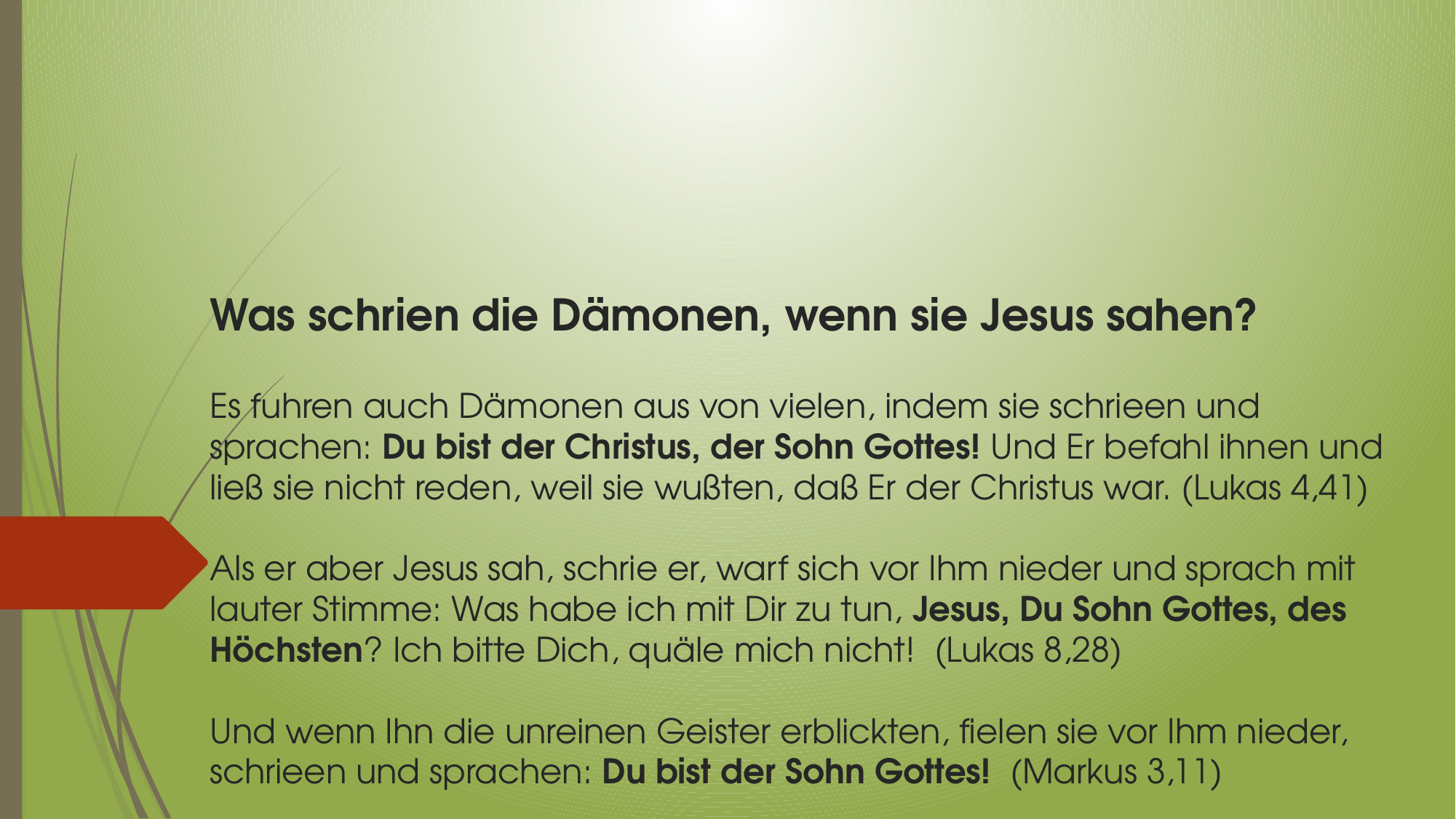

# Was schrien die Dämonen, wenn sie Jesus sahen? Es fuhren auch Dämonen aus von vielen, indem sie schrieen und sprachen: Du bist der Christus, der Sohn Gottes! Und Er befahl ihnen und ließ sie nicht reden, weil sie wußten, daß Er der Christus war. (Lukas 4,41) Als er aber Jesus sah, schrie er, warf sich vor Ihm nieder und sprach mit lauter Stimme: Was habe ich mit Dir zu tun, Jesus, Du Sohn Gottes, des Höchsten? Ich bitte Dich, quäle mich nicht!  (Lukas 8,28) Und wenn Ihn die unreinen Geister erblickten, fielen sie vor Ihm nieder, schrieen und sprachen: Du bist der Sohn Gottes!  (Markus 3,11)